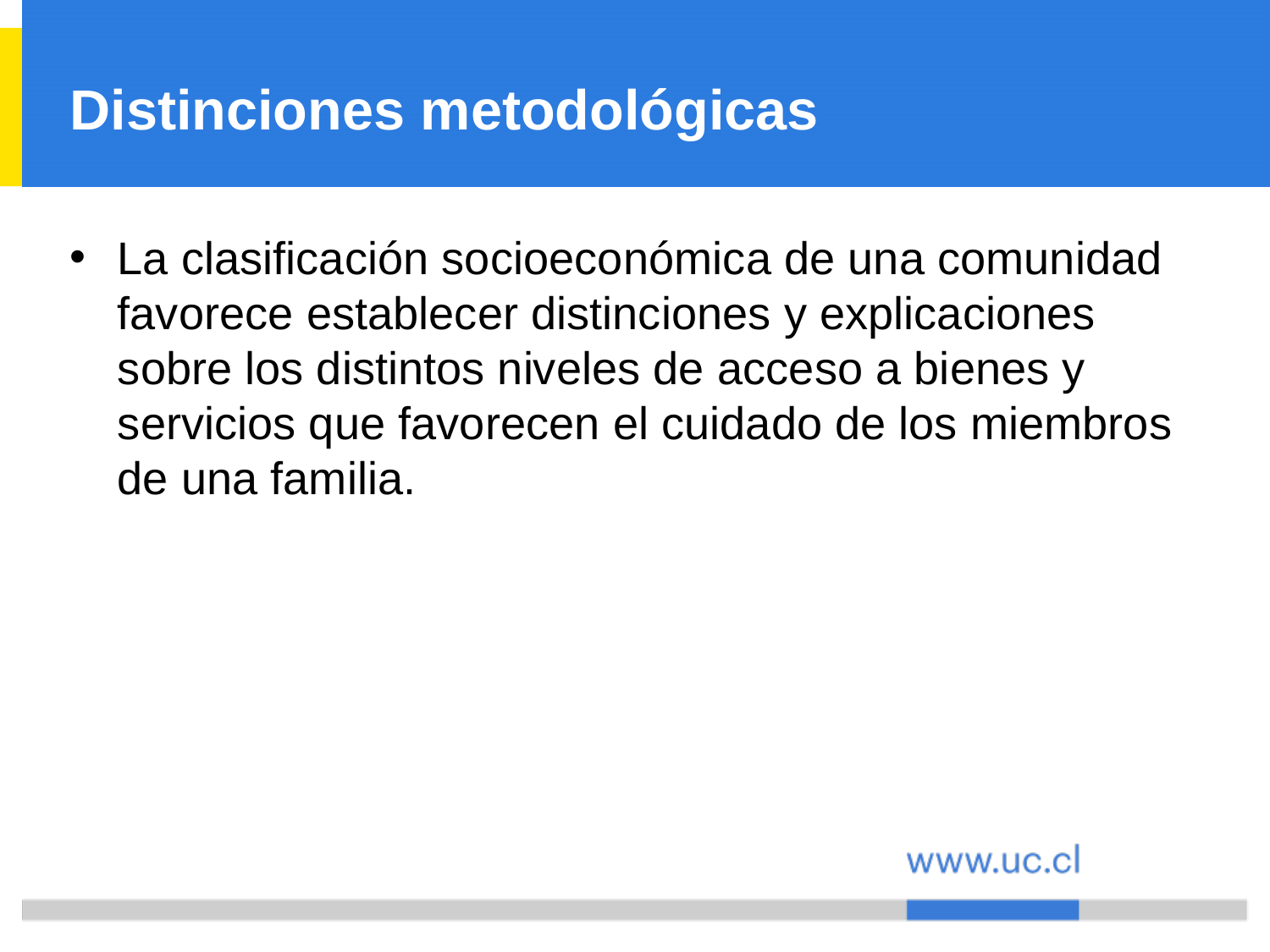

# Distinciones metodológicas
La clasificación socioeconómica de una comunidad favorece establecer distinciones y explicaciones sobre los distintos niveles de acceso a bienes y servicios que favorecen el cuidado de los miembros de una familia.